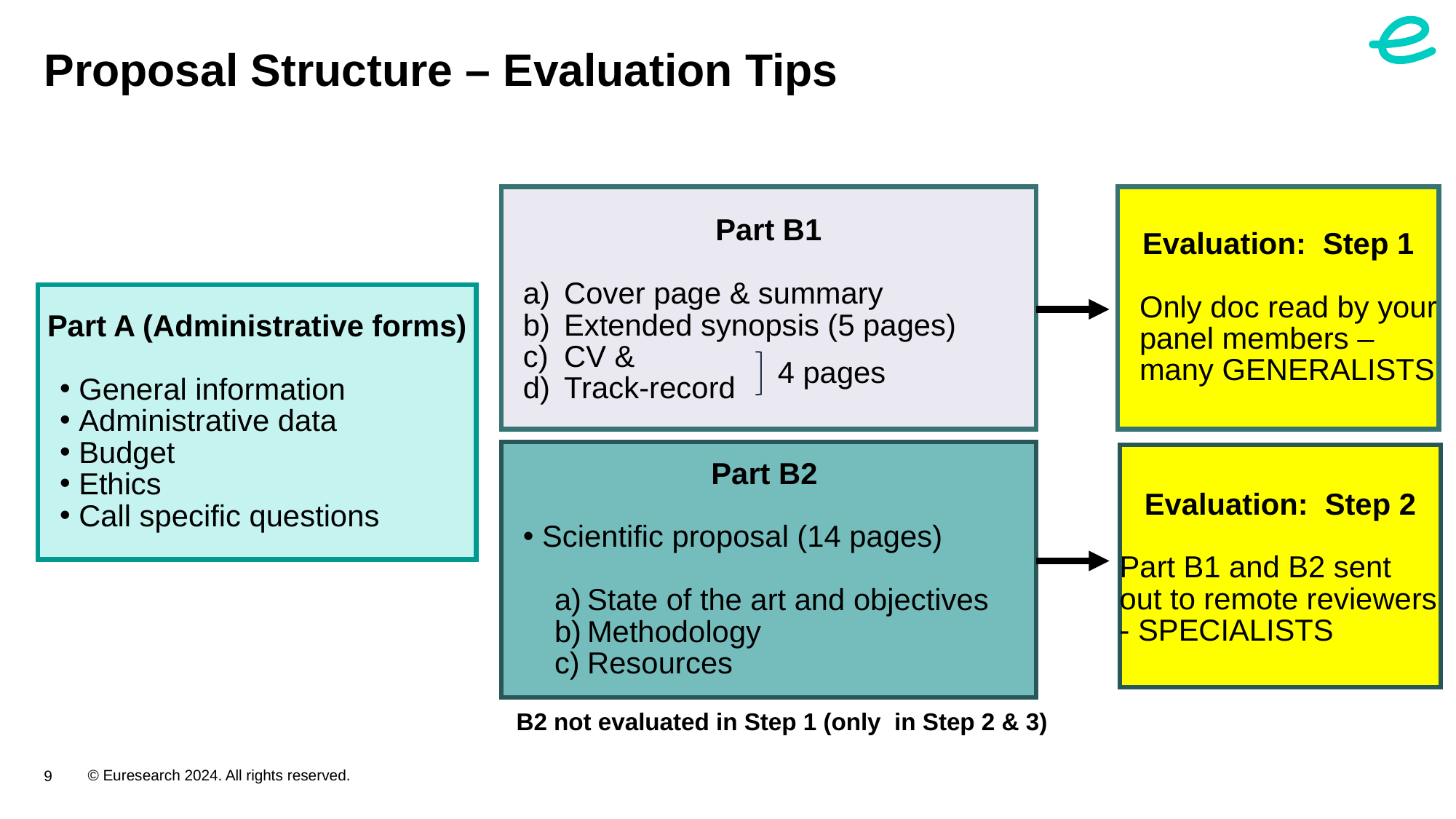

# Proposal Structure – Evaluation Tips

Part B1

Cover page & summary
Extended synopsis (5 pages)
CV &
Track-record

Evaluation:  Step 1

Only doc read by your panel members – many GENERALISTS
Part A (Administrative forms)

General information
Administrative data
Budget
Ethics
Call specific questions
4 pages

Part B2

Scientific proposal (14 pages)

State of the art and objectives
Methodology
Resources

Evaluation:  Step 2

Part B1 and B2 sent out to remote reviewers - SPECIALISTS

B2 not evaluated in Step 1 (only  in Step 2 & 3)
© Euresearch 2024. All rights reserved.
9